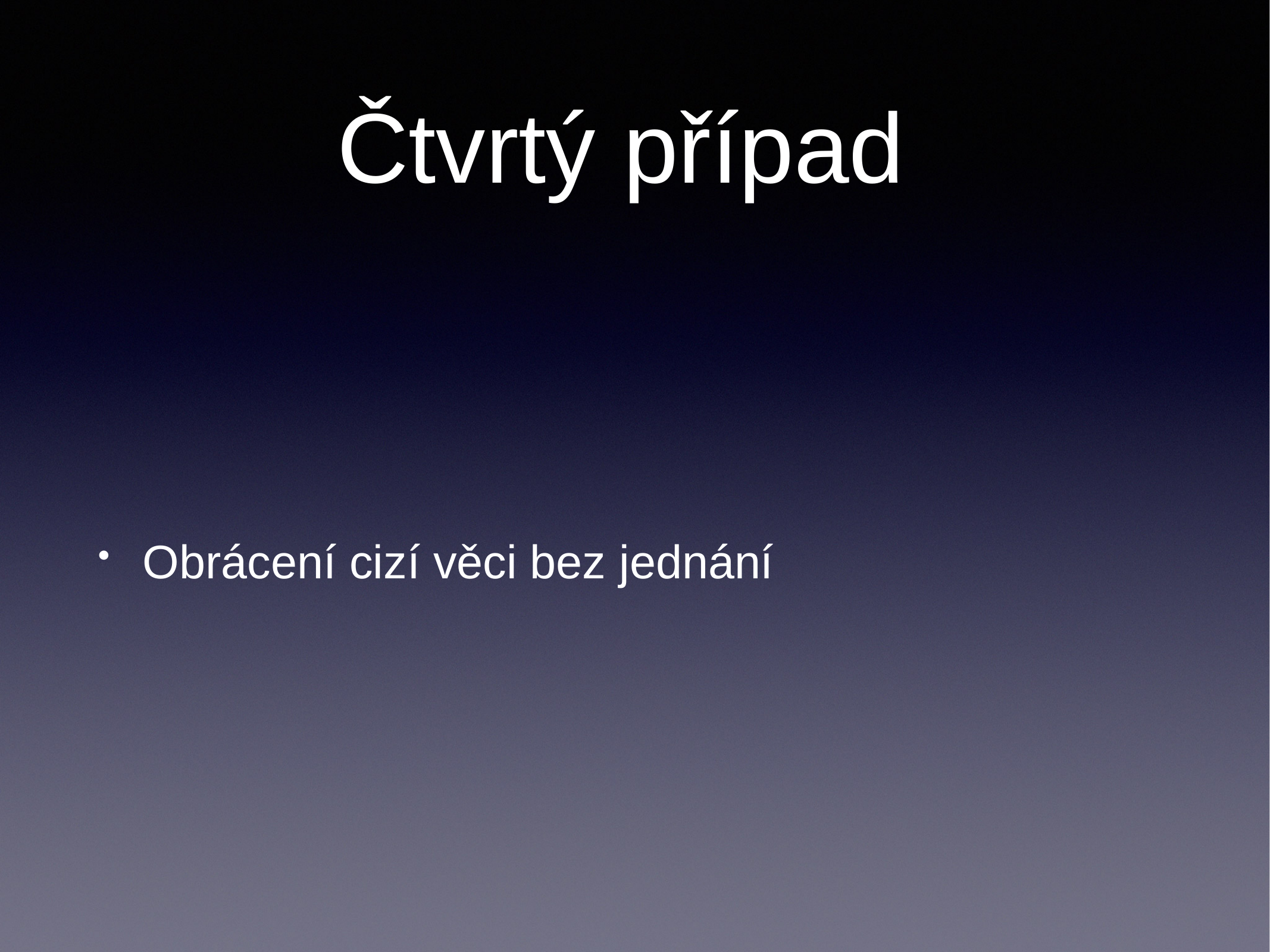

# Čtvrtý případ
Obrácení cizí věci bez jednání